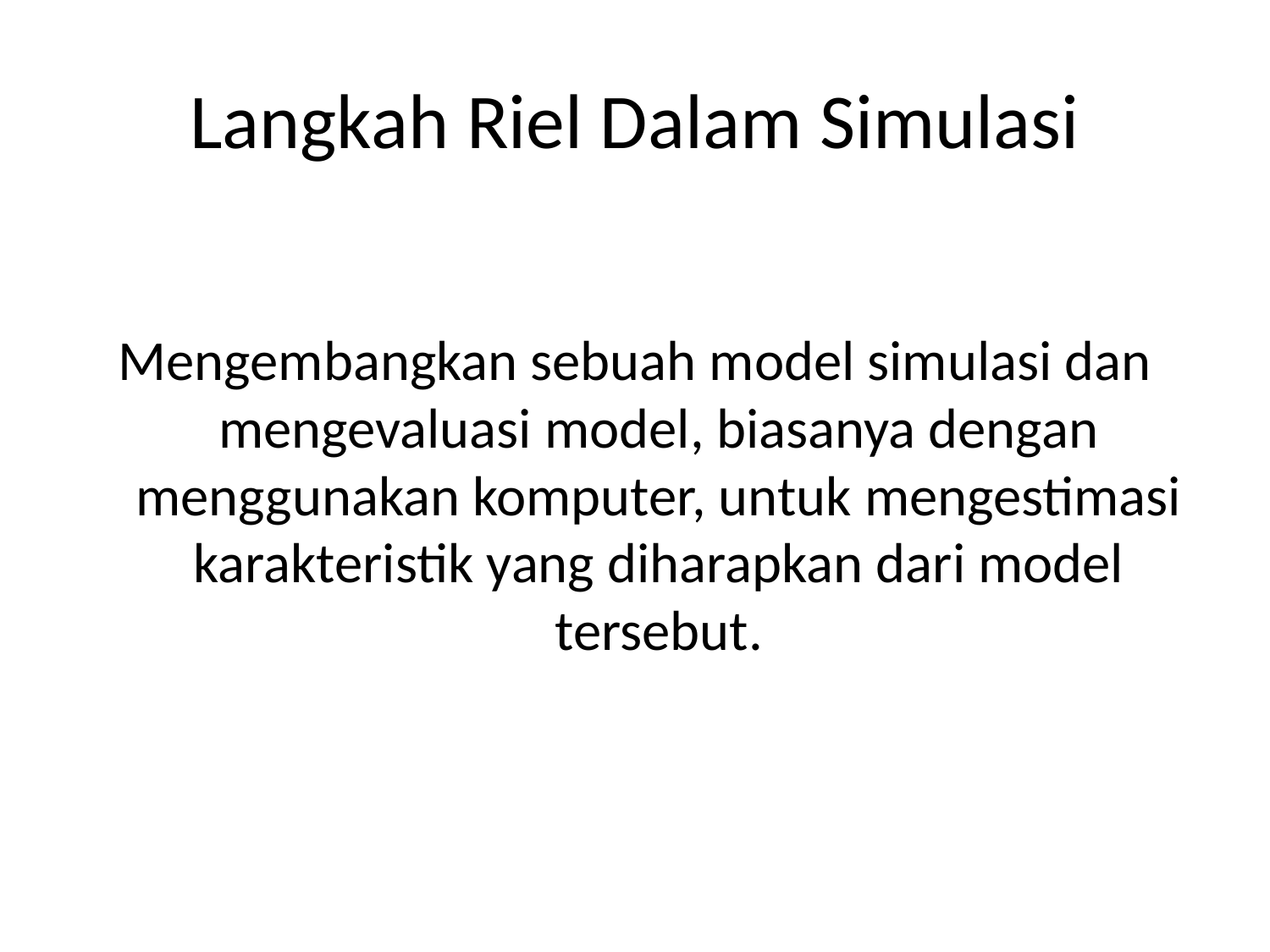

# Langkah Riel Dalam Simulasi
Mengembangkan sebuah model simulasi dan mengevaluasi model, biasanya dengan menggunakan komputer, untuk mengestimasi karakteristik yang diharapkan dari model tersebut.